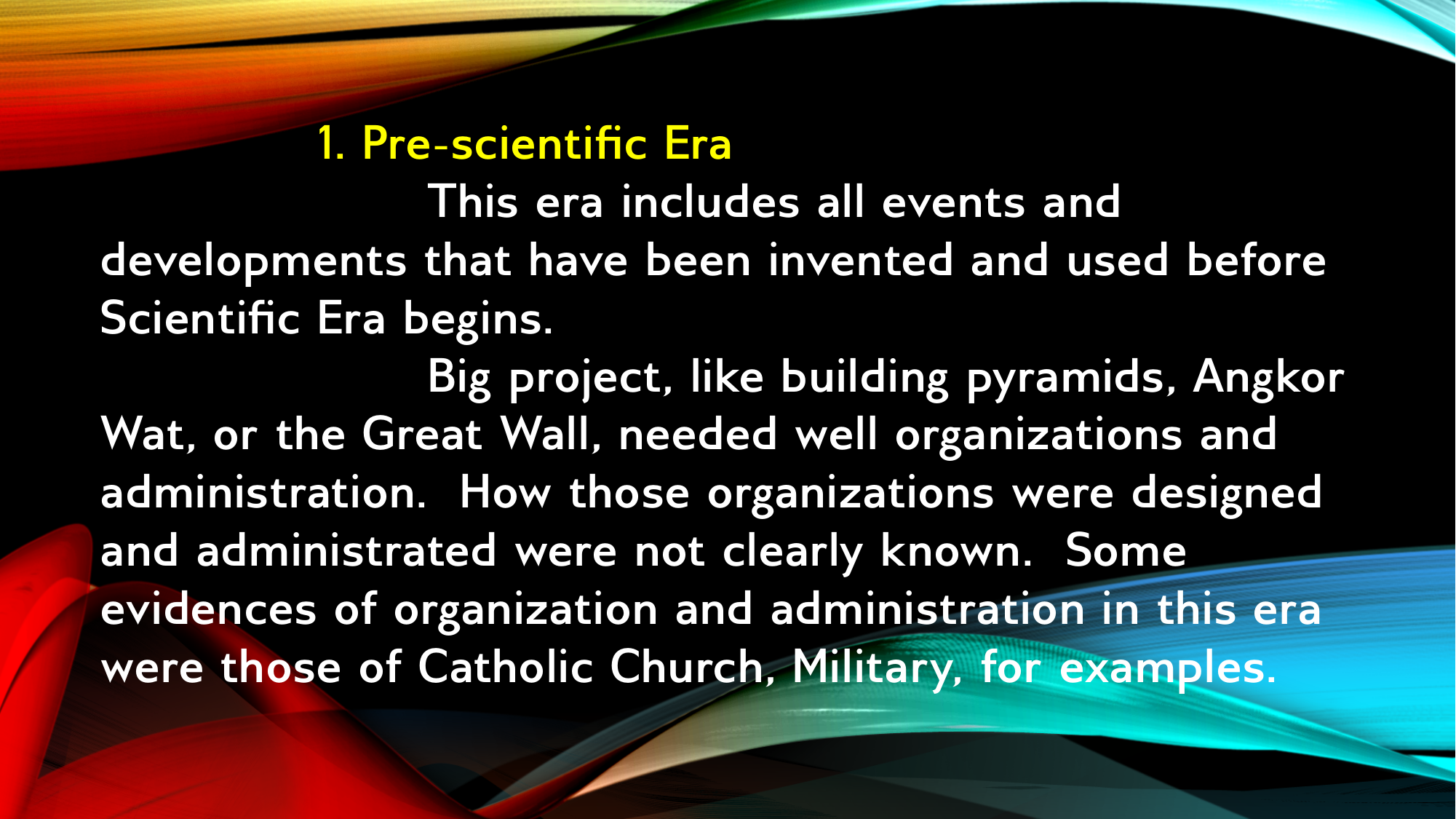

1. Pre-scientific Era
			This era includes all events and developments that have been invented and used before Scientific Era begins.
			Big project, like building pyramids, Angkor Wat, or the Great Wall, needed well organizations and administration.  How those organizations were designed and administrated were not clearly known.  Some evidences of organization and administration in this era were those of Catholic Church, Military, for examples.